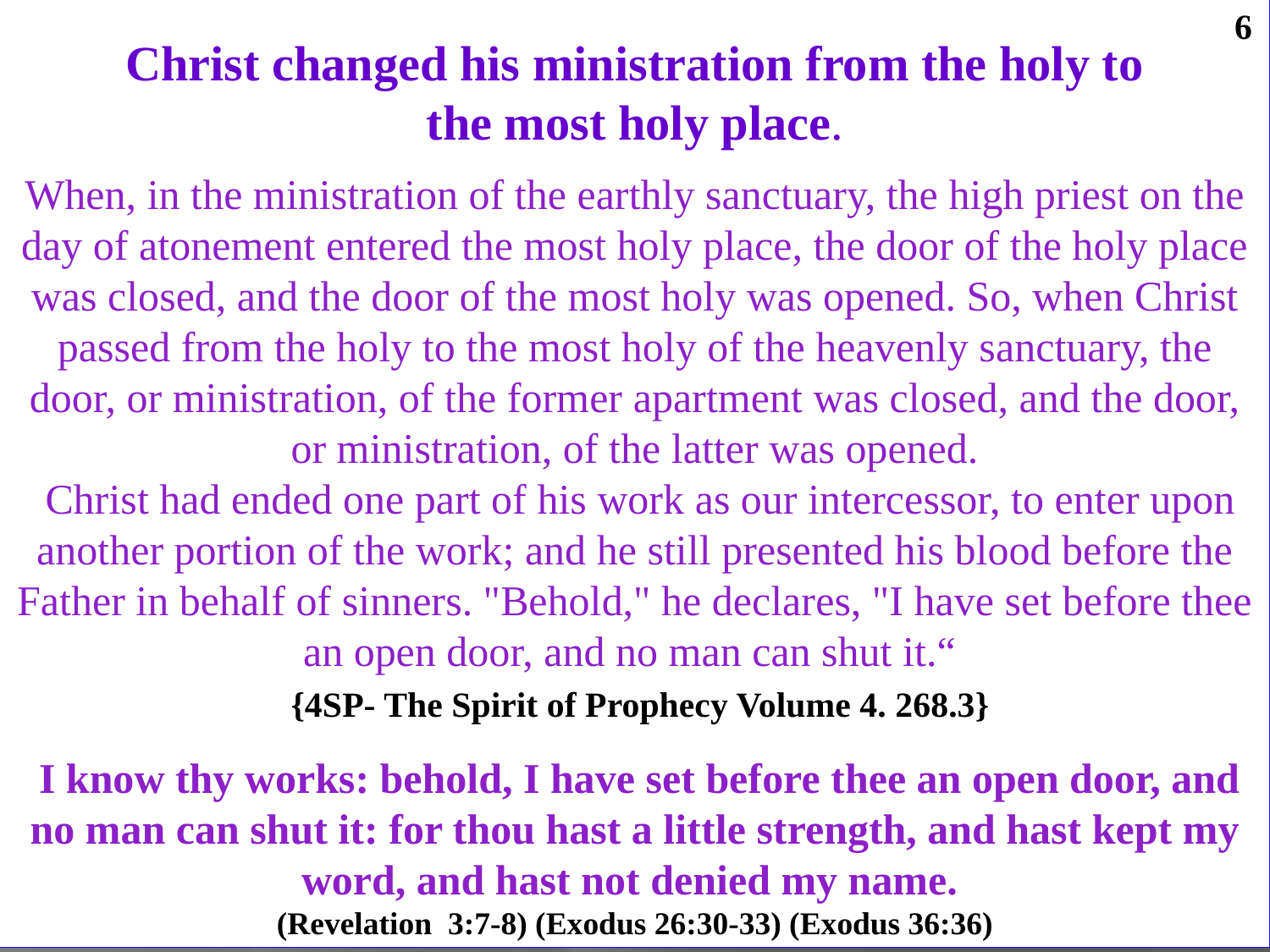

Christ changed his ministration from the holy to
 the most holy place.

When, in the ministration of the earthly sanctuary, the high priest on the day of atonement entered the most holy place, the door of the holy place was closed, and the door of the most holy was opened. So, when Christ passed from the holy to the most holy of the heavenly sanctuary, the door, or ministration, of the former apartment was closed, and the door, or ministration, of the latter was opened.
 Christ had ended one part of his work as our intercessor, to enter upon another portion of the work; and he still presented his blood before the Father in behalf of sinners. "Behold," he declares, "I have set before thee an open door, and no man can shut it.“
 {4SP- The Spirit of Prophecy Volume 4. 268.3}

 I know thy works: behold, I have set before thee an open door, and no man can shut it: for thou hast a little strength, and hast kept my word, and hast not denied my name.
 (Revelation  3:7-8) (Exodus 26:30-33) (Exodus 36:36)
6
6